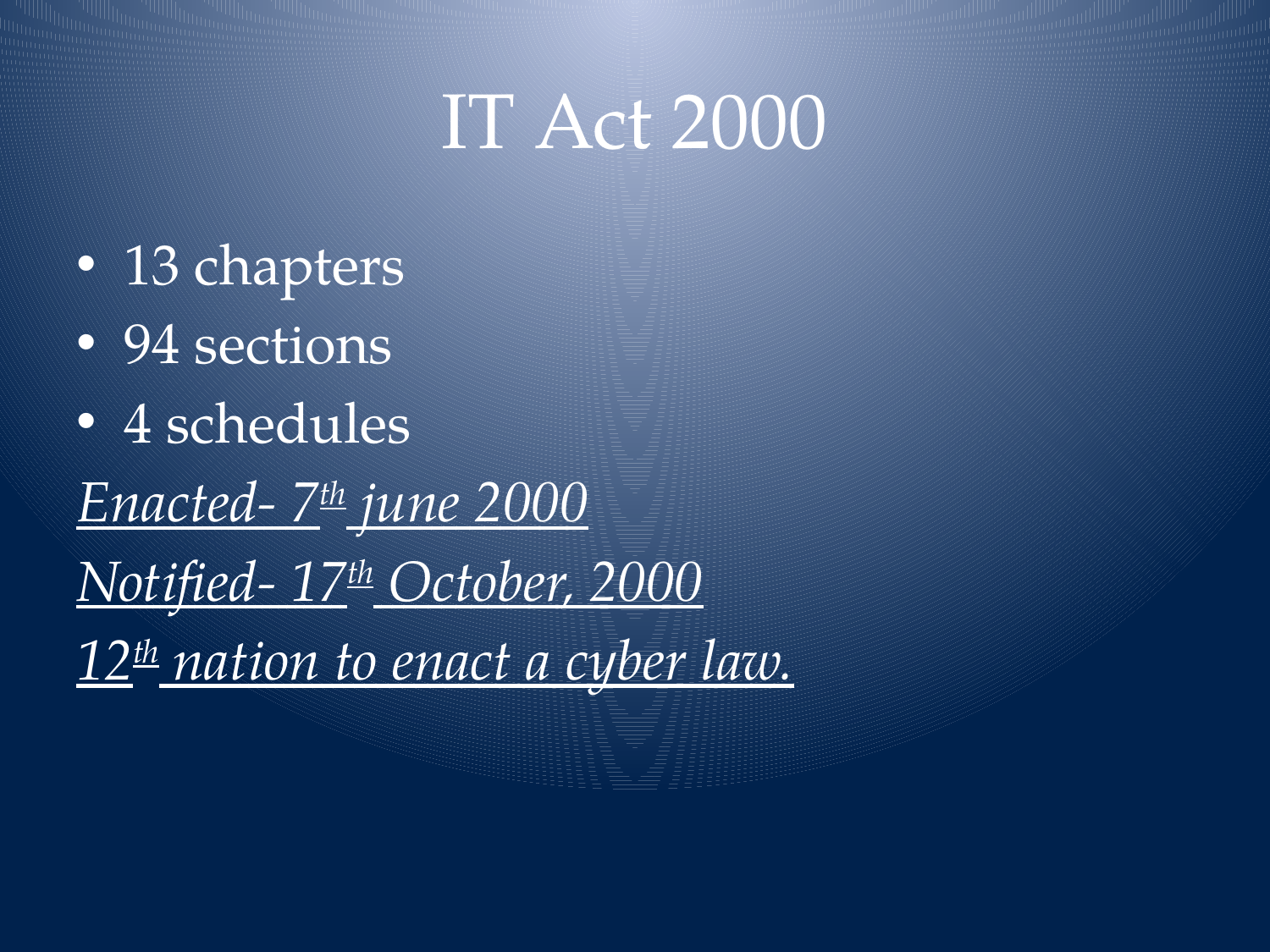

# IT Act 2000
13 chapters
94 sections
4 schedules
Enacted- 7th june 2000
Notified- 17th October, 2000
12th nation to enact a cyber law.